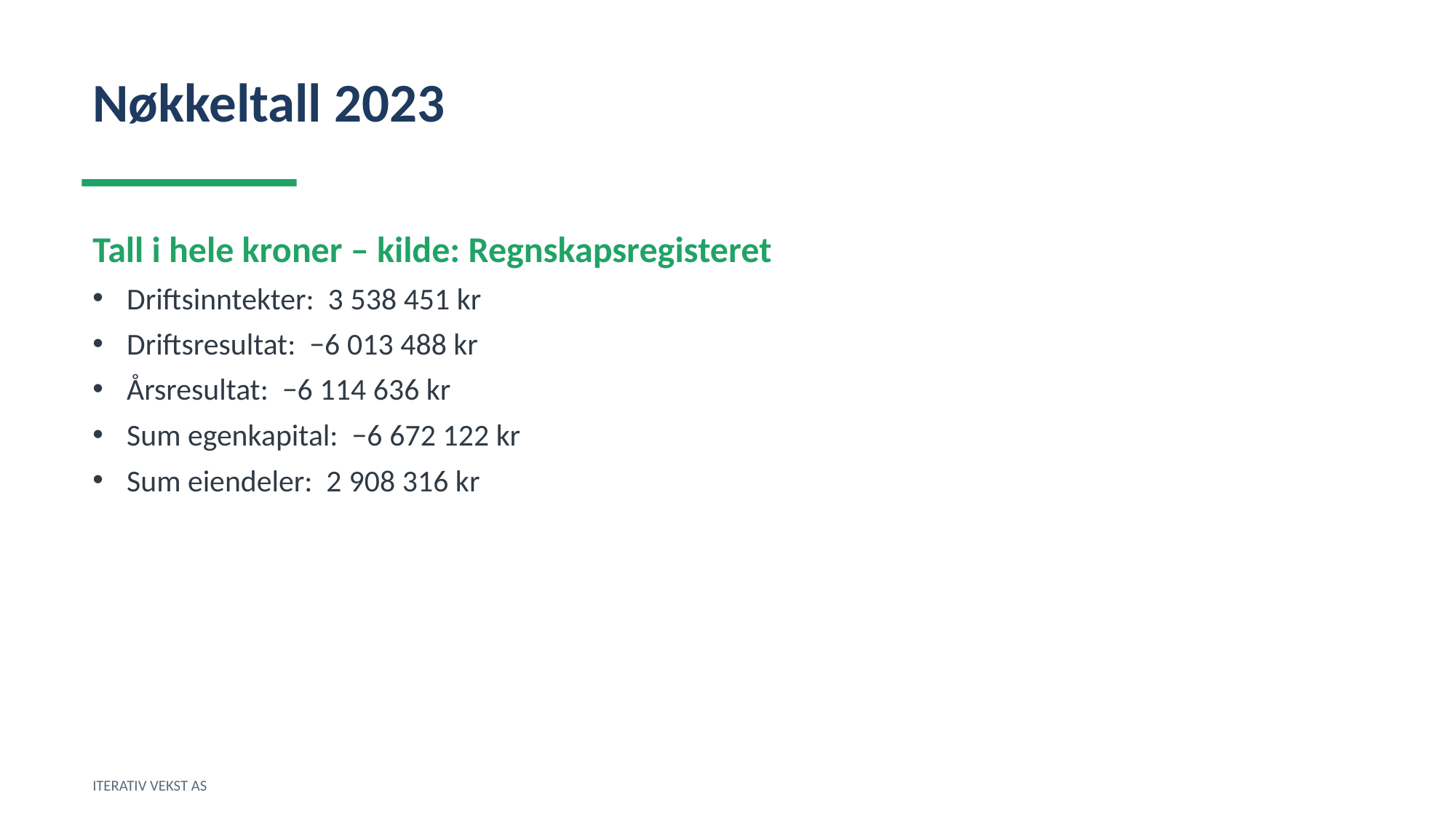

Nøkkeltall 2023

Tall i hele kroner – kilde: Regnskapsregisteret
Driftsinntekter:  3 538 451 kr
Driftsresultat:  −6 013 488 kr
Årsresultat:  −6 114 636 kr
Sum egenkapital:  −6 672 122 kr
Sum eiendeler:  2 908 316 kr
ITERATIV VEKST AS